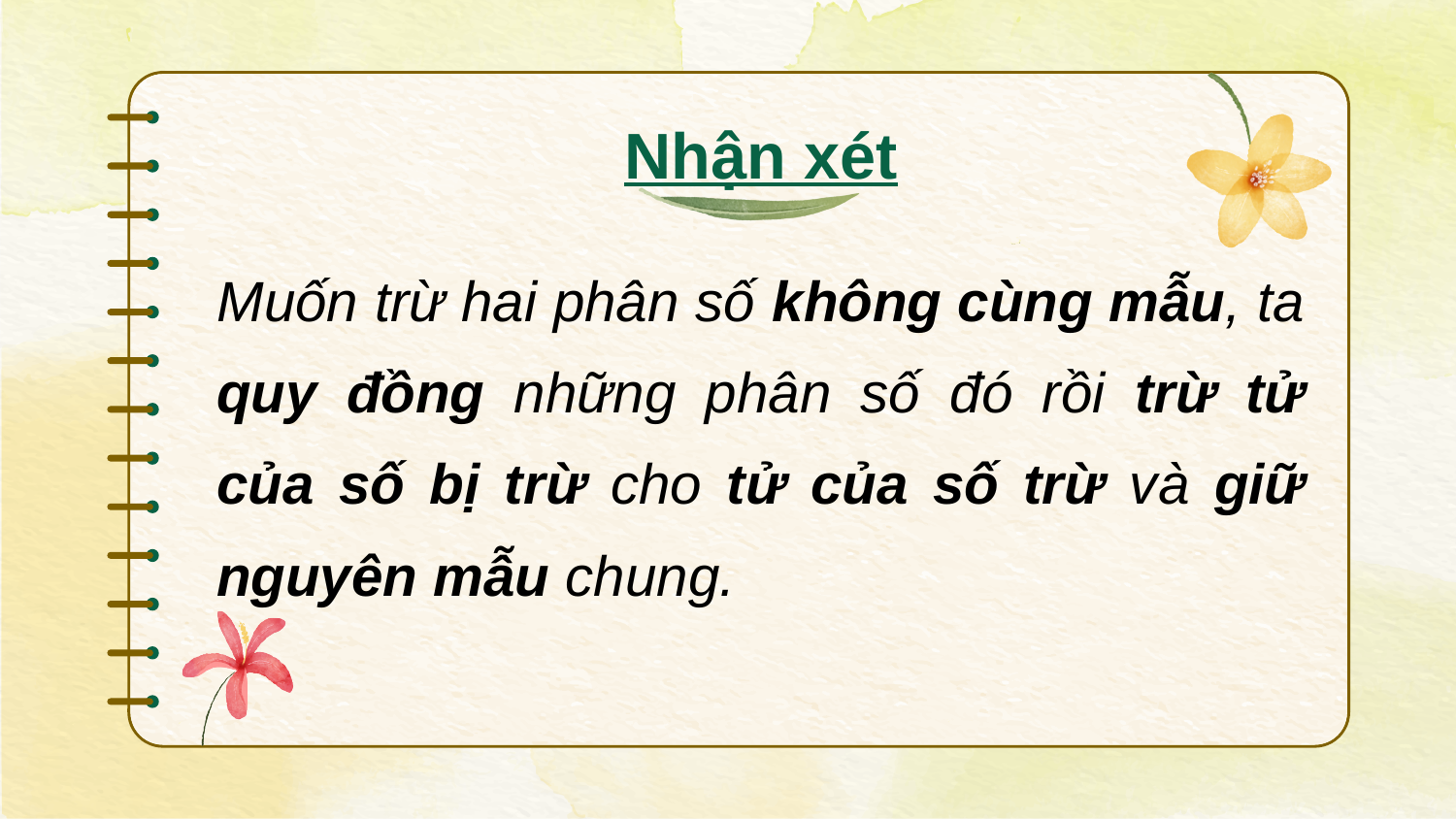

Nhận xét
Muốn trừ hai phân số không cùng mẫu, ta quy đồng những phân số đó rồi trừ tử của số bị trừ cho tử của số trừ và giữ nguyên mẫu chung.